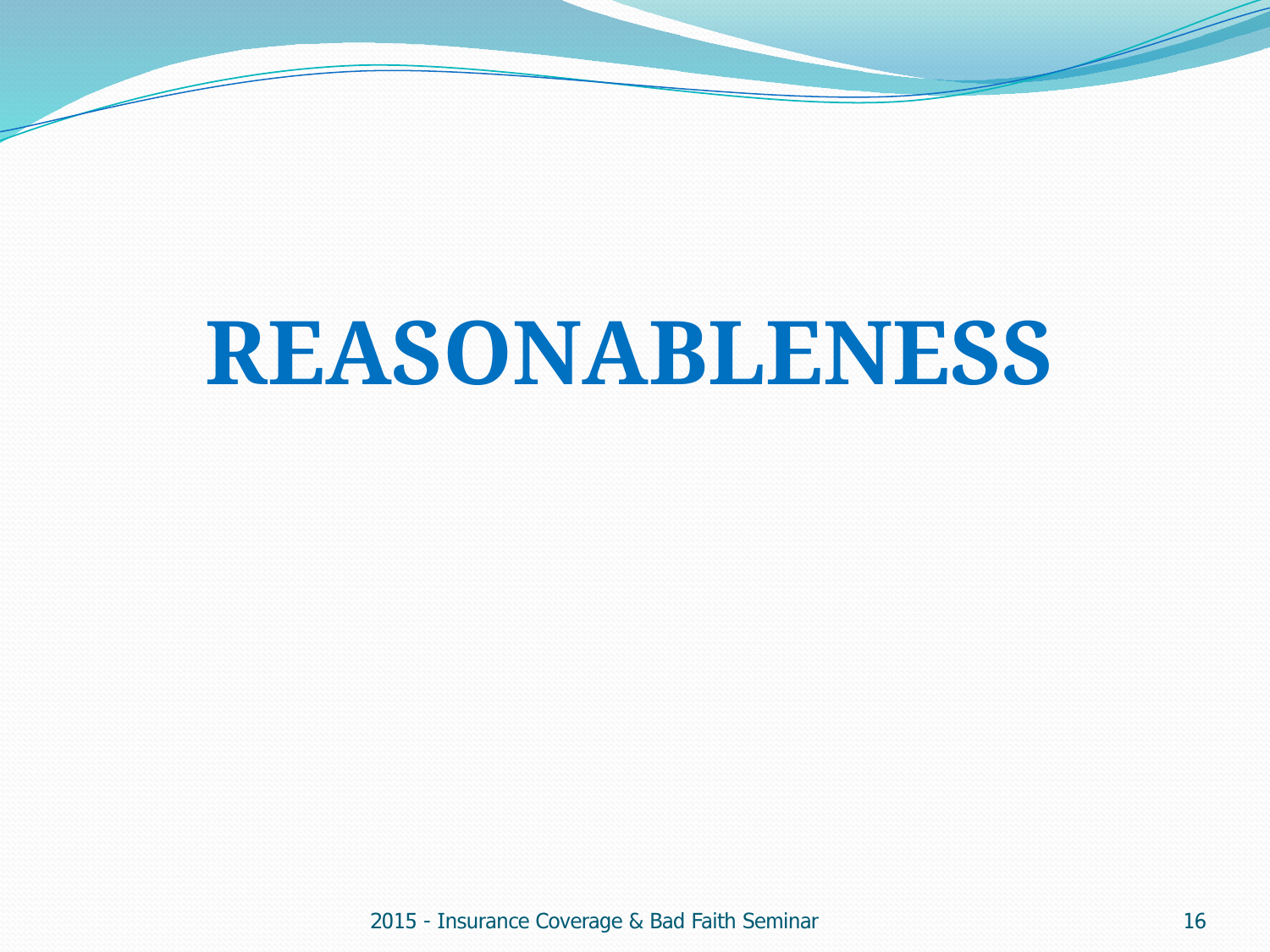

# REASONABLENESS
2015 - Insurance Coverage & Bad Faith Seminar
16